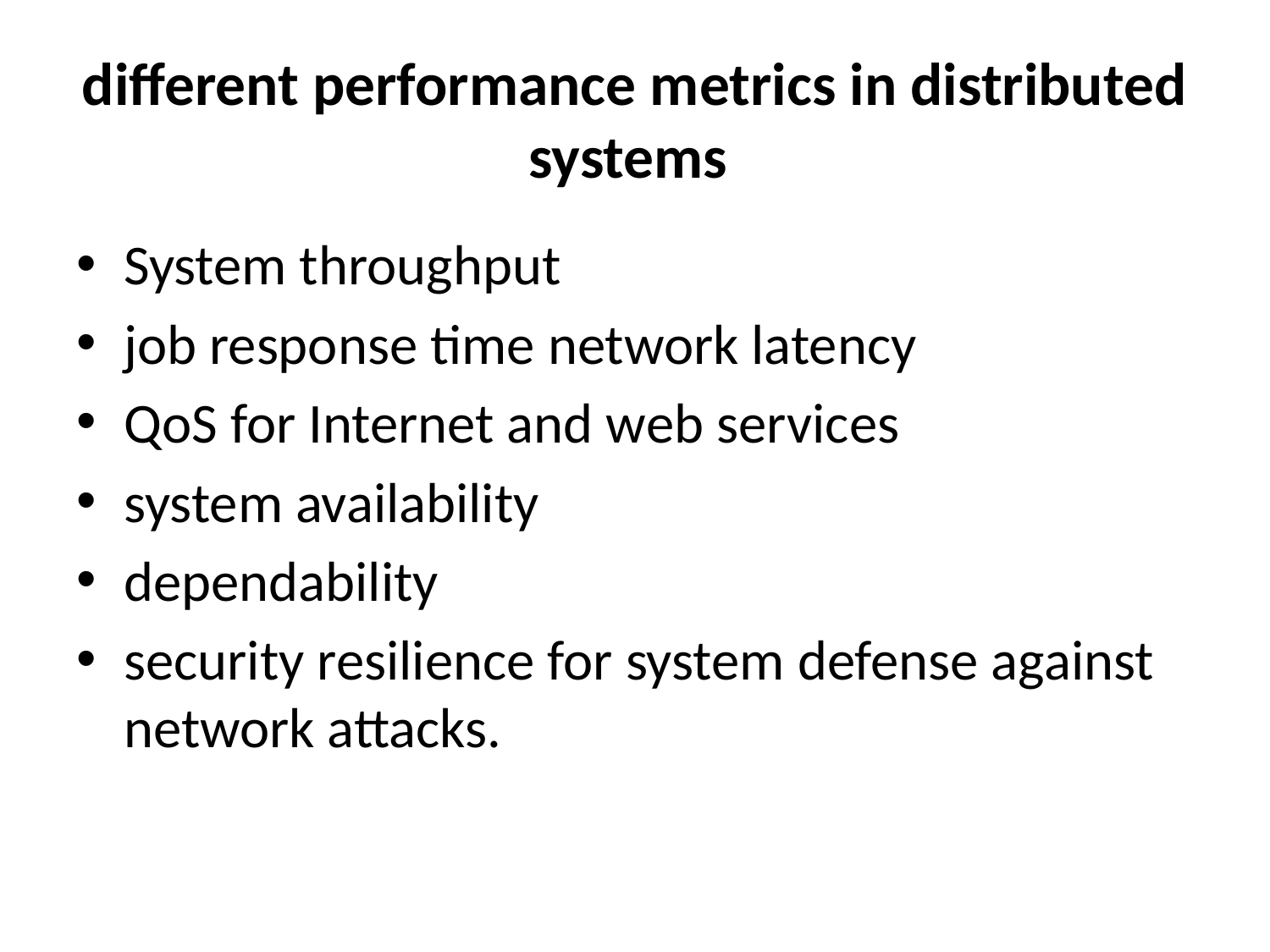

# different performance metrics in distributed systems
System throughput
job response time network latency
QoS for Internet and web services
system availability
dependability
security resilience for system defense against network attacks.